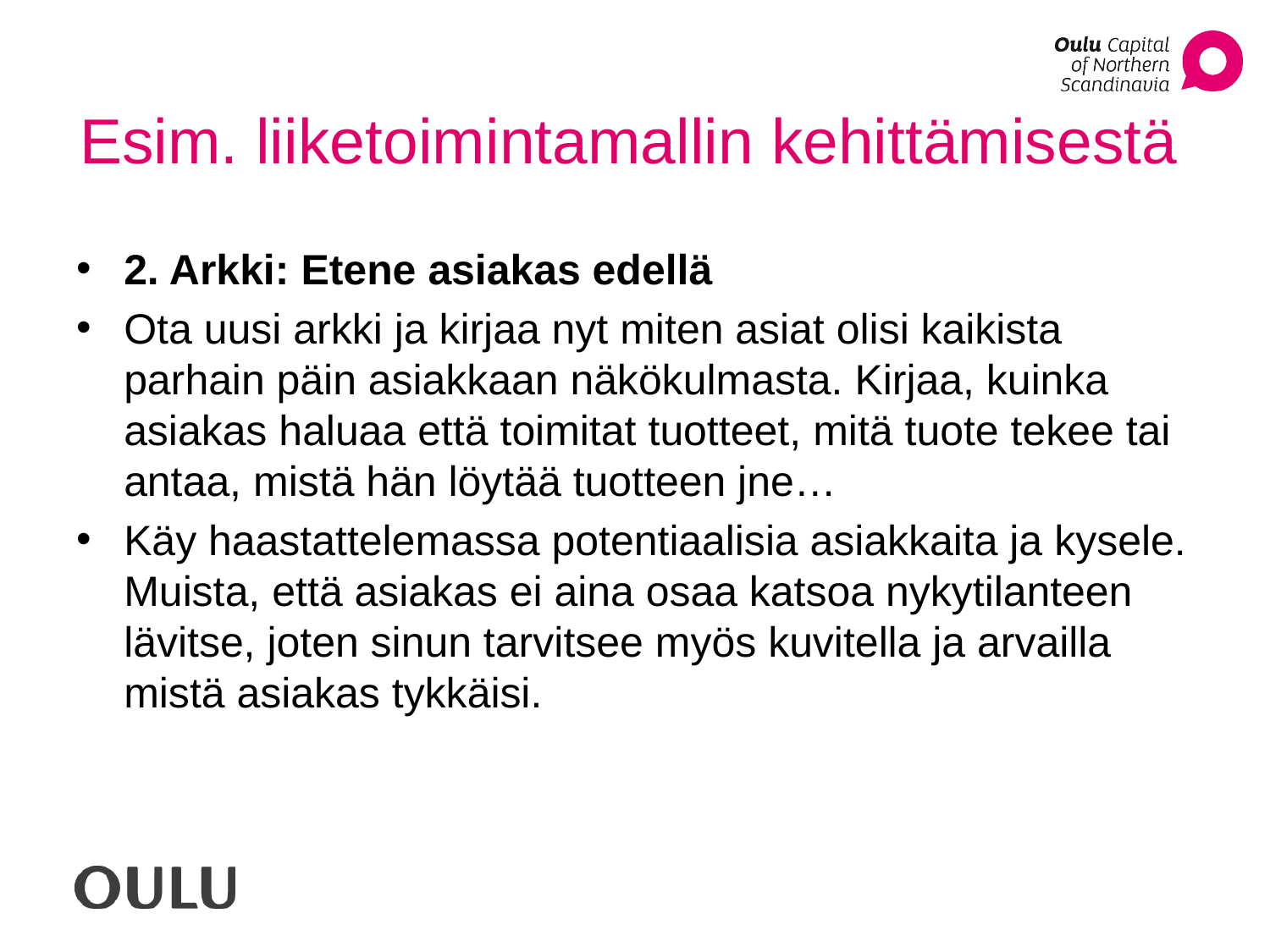

# Esim. liiketoimintamallin kehittämisestä
2. Arkki: Etene asiakas edellä
Ota uusi arkki ja kirjaa nyt miten asiat olisi kaikista parhain päin asiakkaan näkökulmasta. Kirjaa, kuinka asiakas haluaa että toimitat tuotteet, mitä tuote tekee tai antaa, mistä hän löytää tuotteen jne…
Käy haastattelemassa potentiaalisia asiakkaita ja kysele. Muista, että asiakas ei aina osaa katsoa nykytilanteen lävitse, joten sinun tarvitsee myös kuvitella ja arvailla mistä asiakas tykkäisi.